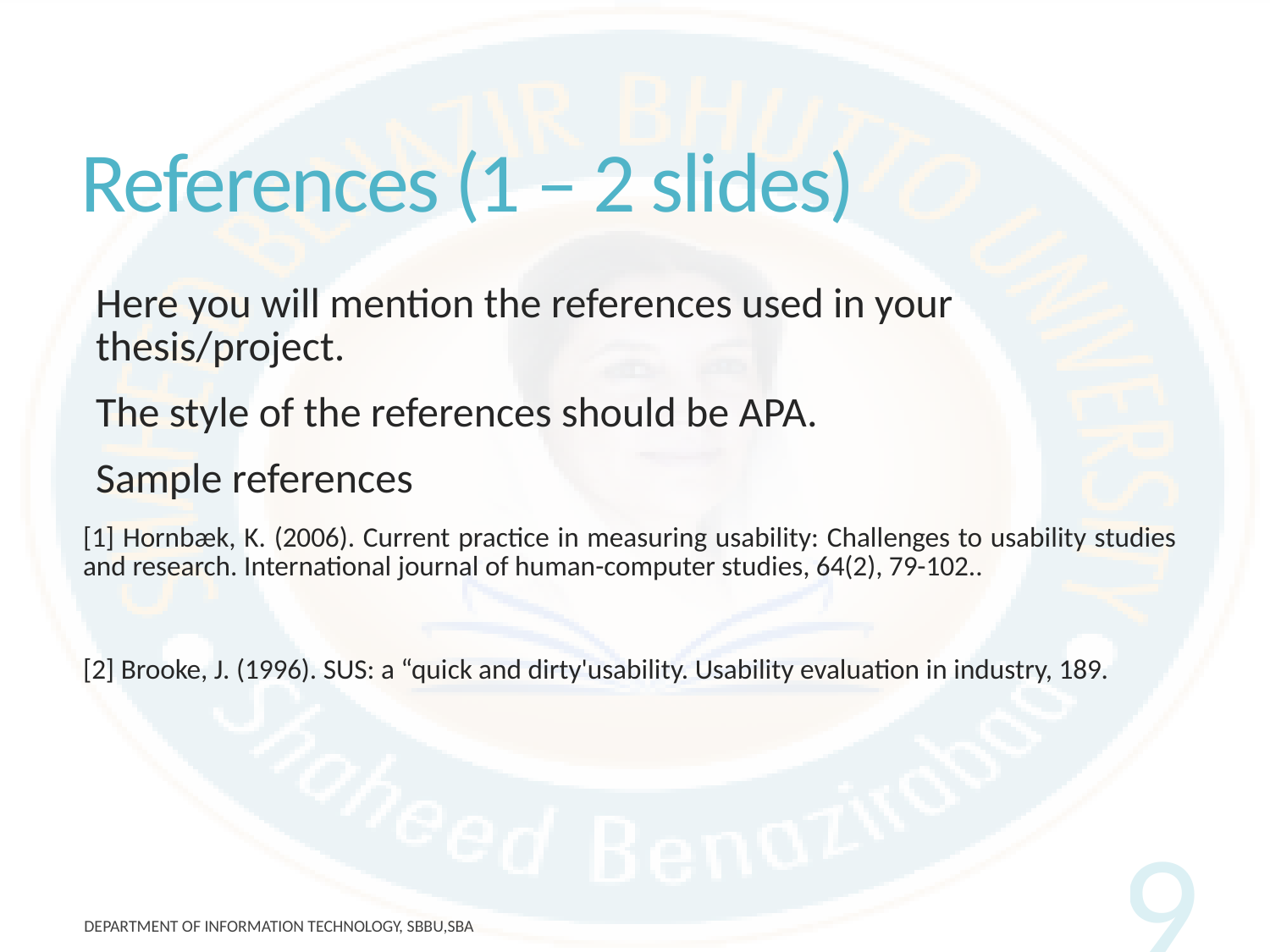

# References (1 – 2 slides)
Here you will mention the references used in your thesis/project.
The style of the references should be APA.
Sample references
[1] Hornbæk, K. (2006). Current practice in measuring usability: Challenges to usability studies and research. International journal of human-computer studies, 64(2), 79-102..

[2] Brooke, J. (1996). SUS: a “quick and dirty'usability. Usability evaluation in industry, 189.

9
DEPARTMENT OF Information Technology, SBBU,SBA